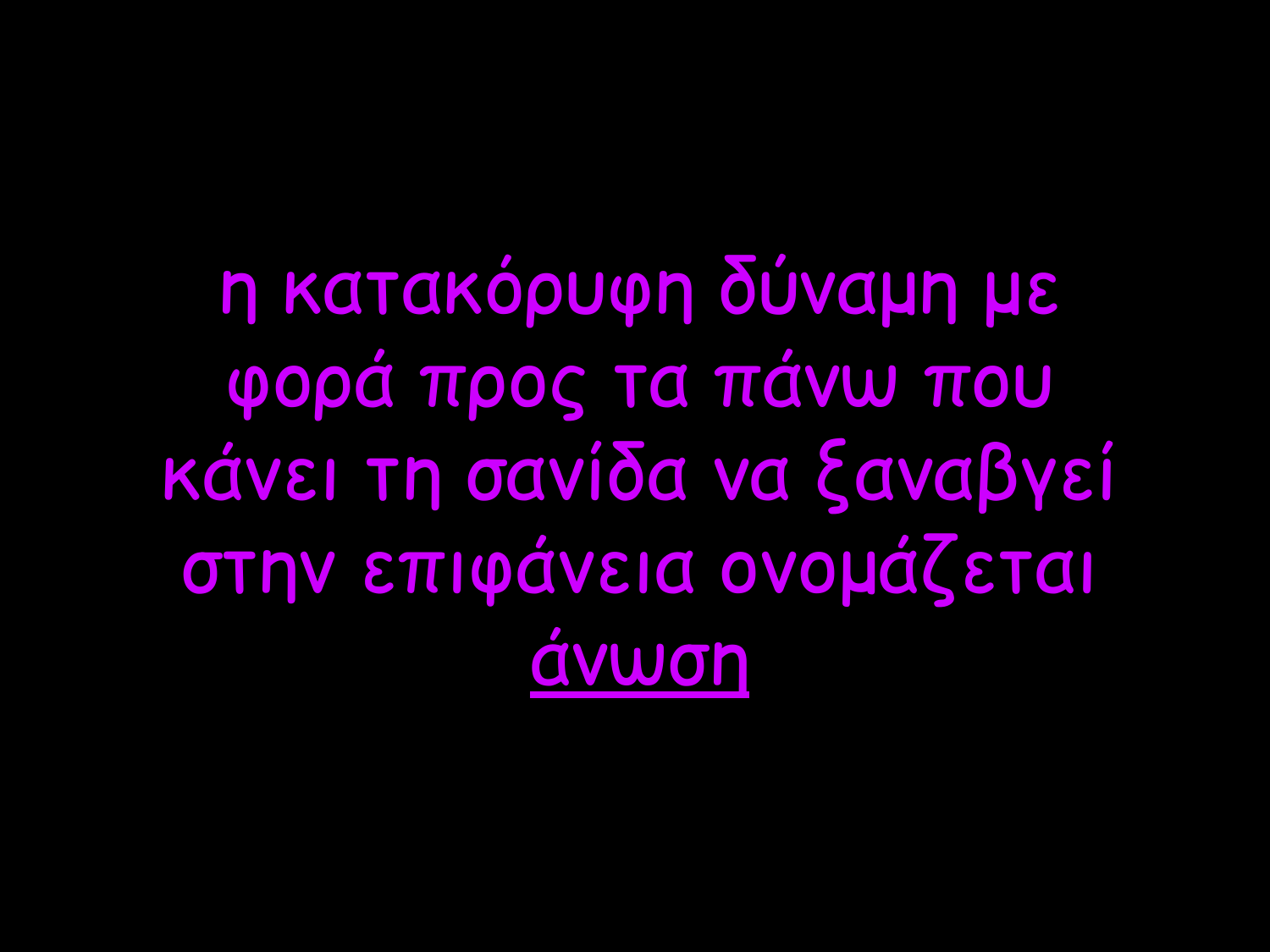

η κατακόρυφη δύναμη με φορά προς τα πάνω που κάνει τη σανίδα να ξαναβγεί στην επιφάνεια ονομάζεται άνωση